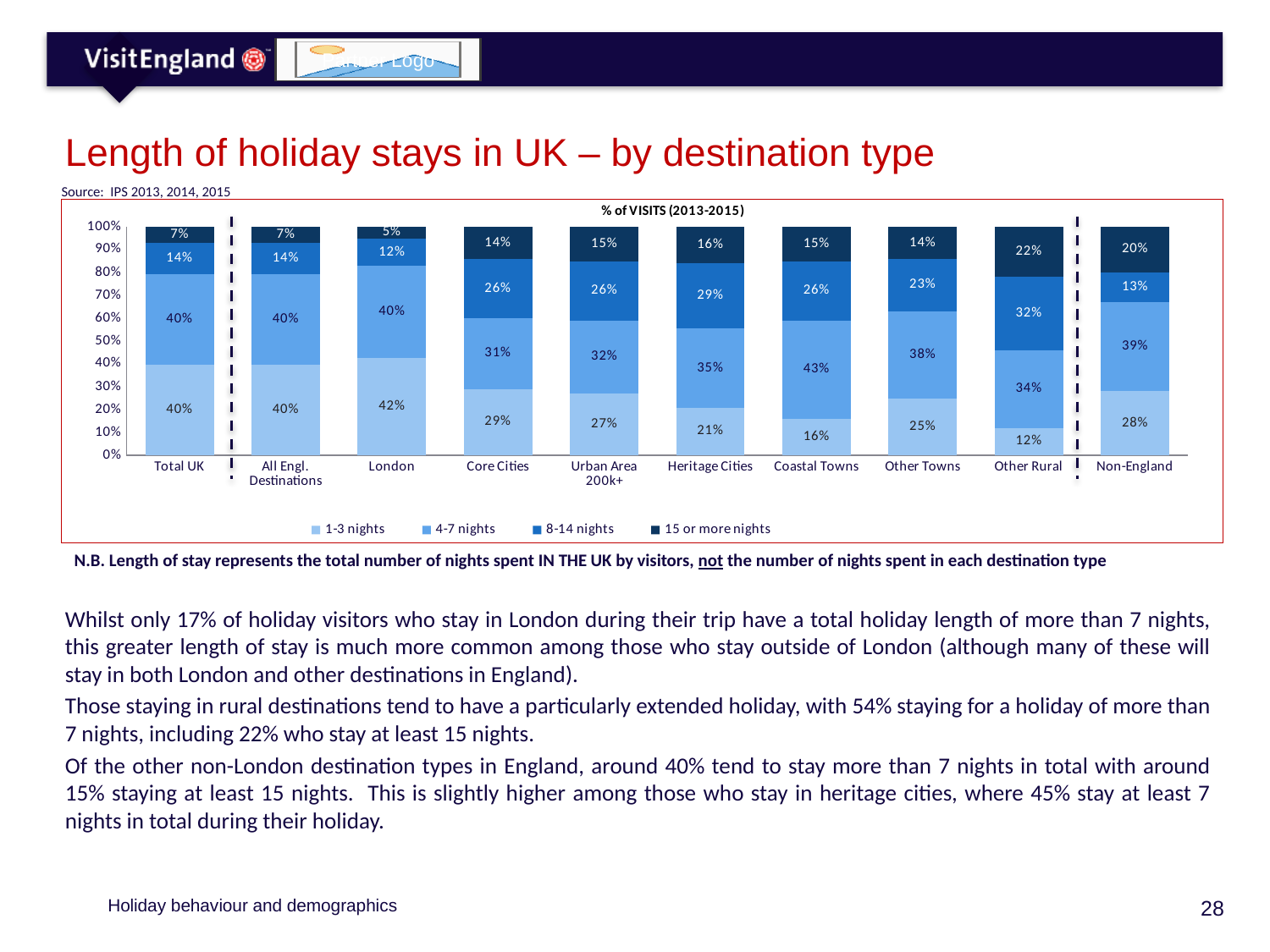

# Length of holiday stays in UK – by destination type
Source:  IPS 2013, 2014, 2015

### Chart

| Category | 1-3 nights | 4-7 nights | 8-14 nights | 15 or more nights |
|---|---|---|---|---|
| Total UK | 0.4 | 0.4 | 0.14 | 0.07 |
| All Engl. Destinations | 0.4 | 0.4 | 0.14 | 0.07 |
| London | 0.42 | 0.4 | 0.12 | 0.05 |
| Core Cities | 0.29 | 0.31 | 0.26 | 0.14 |
| Urban Area 200k+ | 0.27 | 0.32 | 0.26 | 0.15 |
| Heritage Cities | 0.21 | 0.35 | 0.29 | 0.16 |
| Coastal Towns | 0.16 | 0.43 | 0.26 | 0.15 |
| Other Towns | 0.25 | 0.38 | 0.23 | 0.14 |
| Other Rural | 0.12 | 0.34 | 0.32 | 0.22 |
| Non-England | 0.28 | 0.39 | 0.13 | 0.2 |
N.B. Length of stay represents the total number of nights spent IN THE UK by visitors, not the number of nights spent in each destination type

Whilst only 17% of holiday visitors who stay in London during their trip have a total holiday length of more than 7 nights, this greater length of stay is much more common among those who stay outside of London (although many of these will stay in both London and other destinations in England).
Those staying in rural destinations tend to have a particularly extended holiday, with 54% staying for a holiday of more than 7 nights, including 22% who stay at least 15 nights.
Of the other non-London destination types in England, around 40% tend to stay more than 7 nights in total with around 15% staying at least 15 nights.  This is slightly higher among those who stay in heritage cities, where 45% stay at least 7 nights in total during their holiday.

Holiday behaviour and demographics